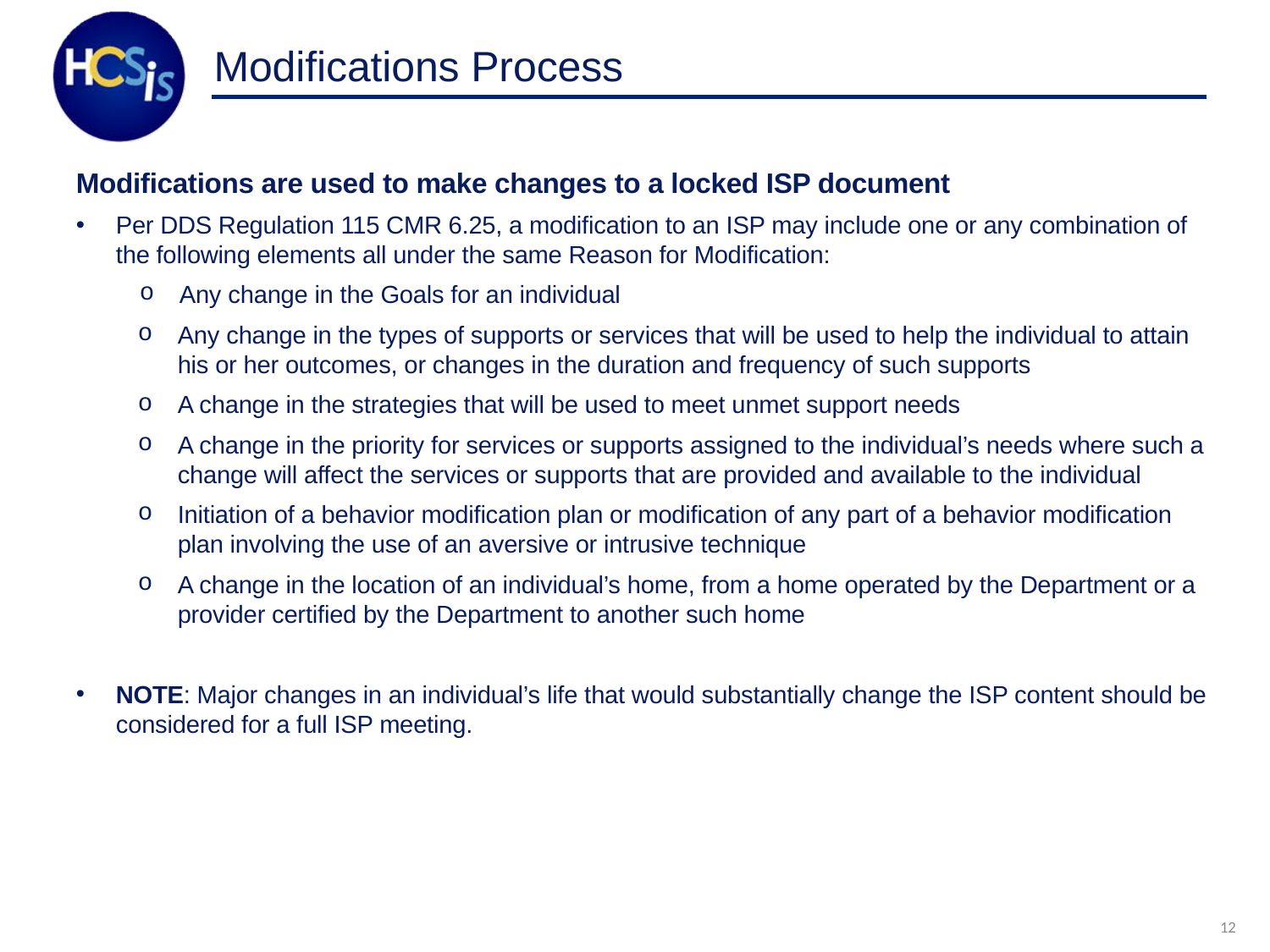

# Modifications Process

Modifications are used to make changes to a locked ISP document
Per DDS Regulation 115 CMR 6.25, a modification to an ISP may include one or any combination of the following elements all under the same Reason for Modification:
Any change in the Goals for an individual
Any change in the types of supports or services that will be used to help the individual to attain his or her outcomes, or changes in the duration and frequency of such supports
A change in the strategies that will be used to meet unmet support needs
A change in the priority for services or supports assigned to the individual’s needs where such a change will affect the services or supports that are provided and available to the individual
Initiation of a behavior modification plan or modification of any part of a behavior modification plan involving the use of an aversive or intrusive technique
A change in the location of an individual’s home, from a home operated by the Department or a provider certified by the Department to another such home

NOTE: Major changes in an individual’s life that would substantially change the ISP content should be considered for a full ISP meeting.
12